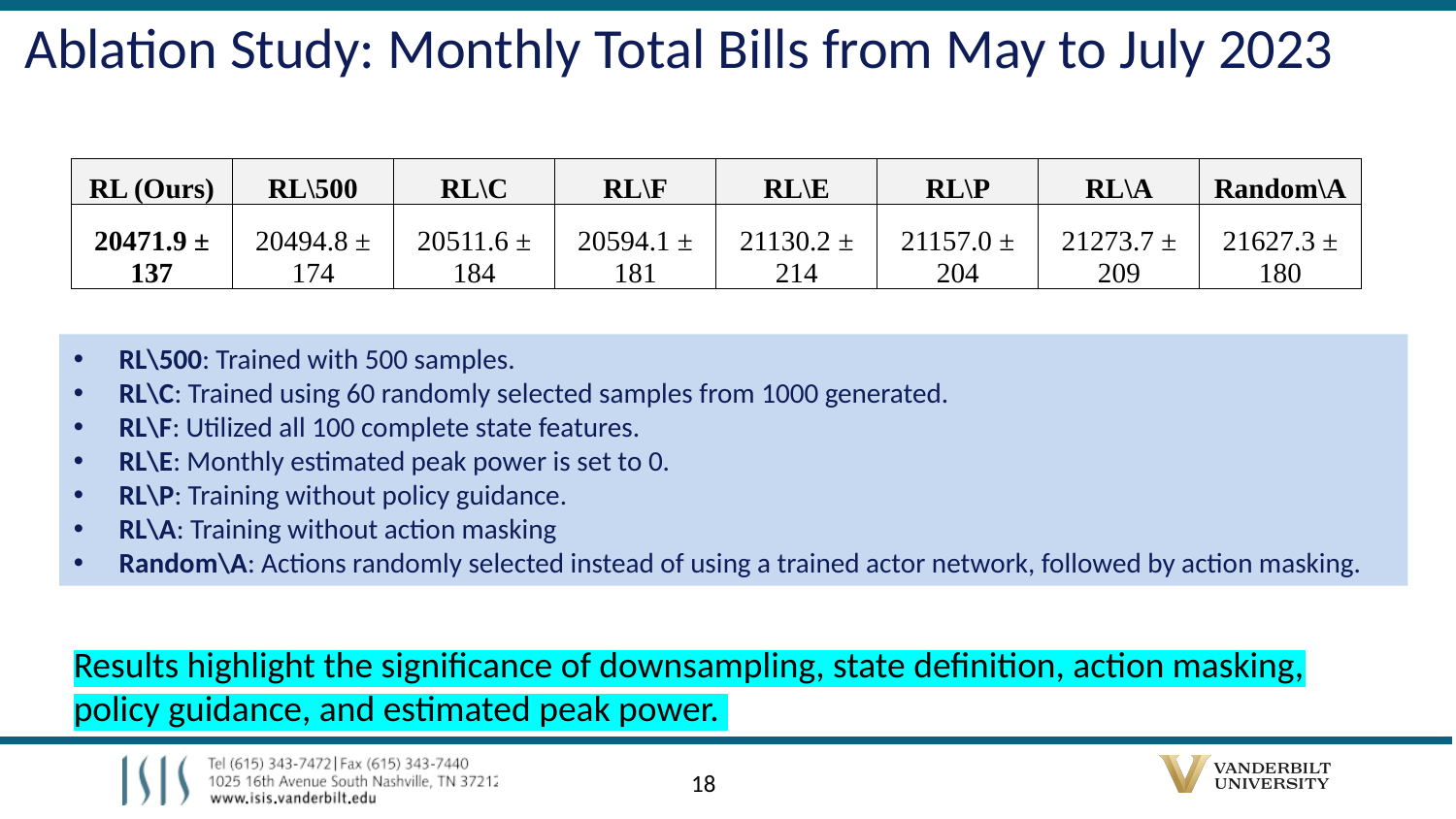

# Ablation Study: Monthly Total Bills from May to July 2023
| RL (Ours) | RL\500 | RL\C | RL\F | RL\E | RL\P | RL\A | Random\A |
| --- | --- | --- | --- | --- | --- | --- | --- |
| 20471.9 ± 137 | 20494.8 ± 174 | 20511.6 ± 184 | 20594.1 ± 181 | 21130.2 ± 214 | 21157.0 ± 204 | 21273.7 ± 209 | 21627.3 ± 180 |
RL\500: Trained with 500 samples.
RL\C: Trained using 60 randomly selected samples from 1000 generated.
RL\F: Utilized all 100 complete state features.
RL\E: Monthly estimated peak power is set to 0.
RL\P: Training without policy guidance.
RL\A: Training without action masking
Random\A: Actions randomly selected instead of using a trained actor network, followed by action masking.
Results highlight the significance of downsampling, state definition, action masking, policy guidance, and estimated peak power.
18